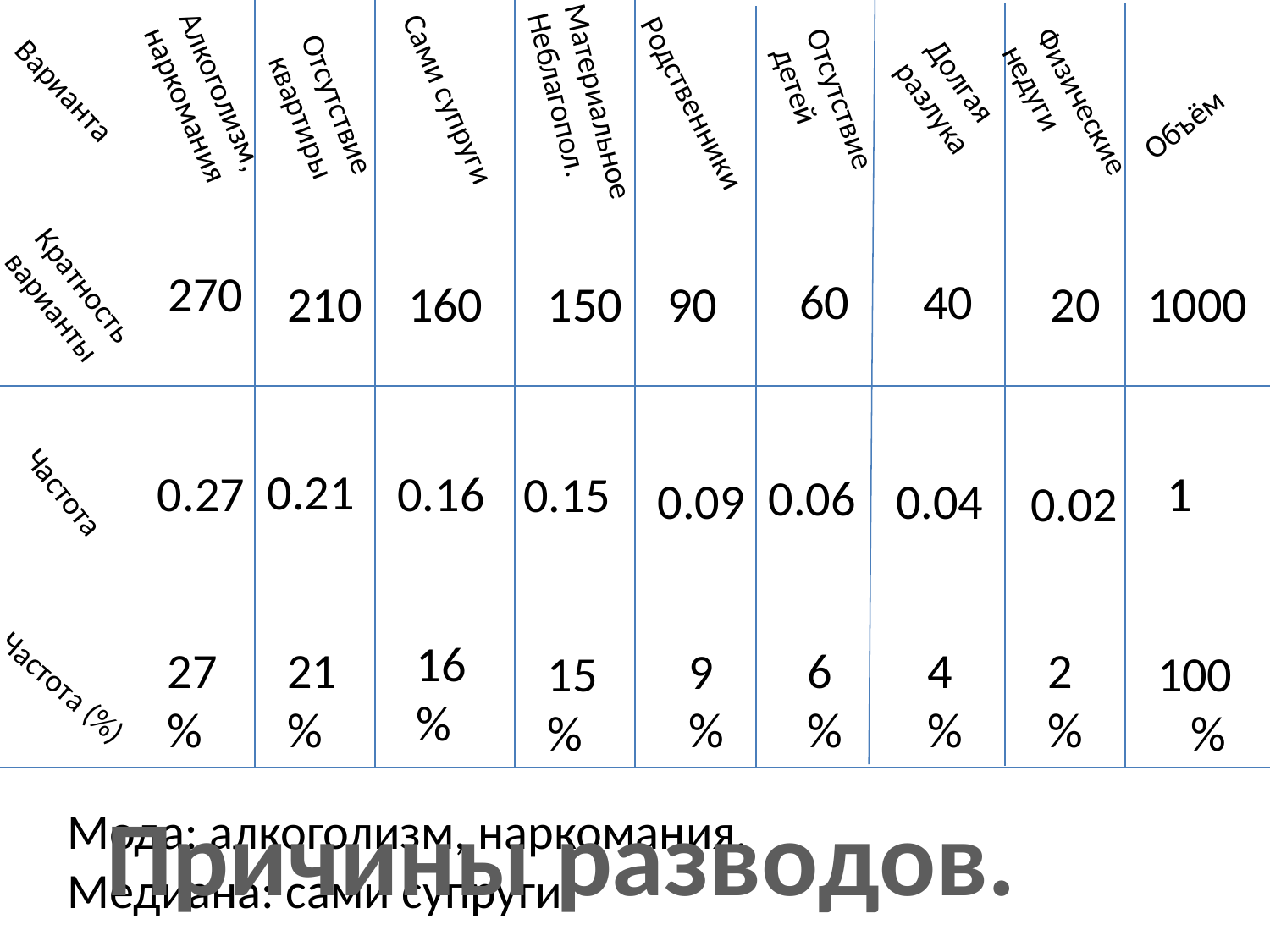

Долгая
разлука
Физические
недуги
Материальное
Неблагопол.
Алкоголизм,
наркомания
Объём
Варианта
Отсутствие
 детей
Сами супруги
Отсутствие
 квартиры
Родственники
270
Кратность варианты
60
40
210
160
150
20
1000
90
0.21
0.27
1
0.16
0.15
0.06
0.04
0.09
0.02
Частота
16
%
27%
21%
9
%

6
%
4
%
2
%
15
%
100
   %
Частота (%)
Причины разводов.
Мода: алкоголизм, наркомания.
Медиана: сами супруги.